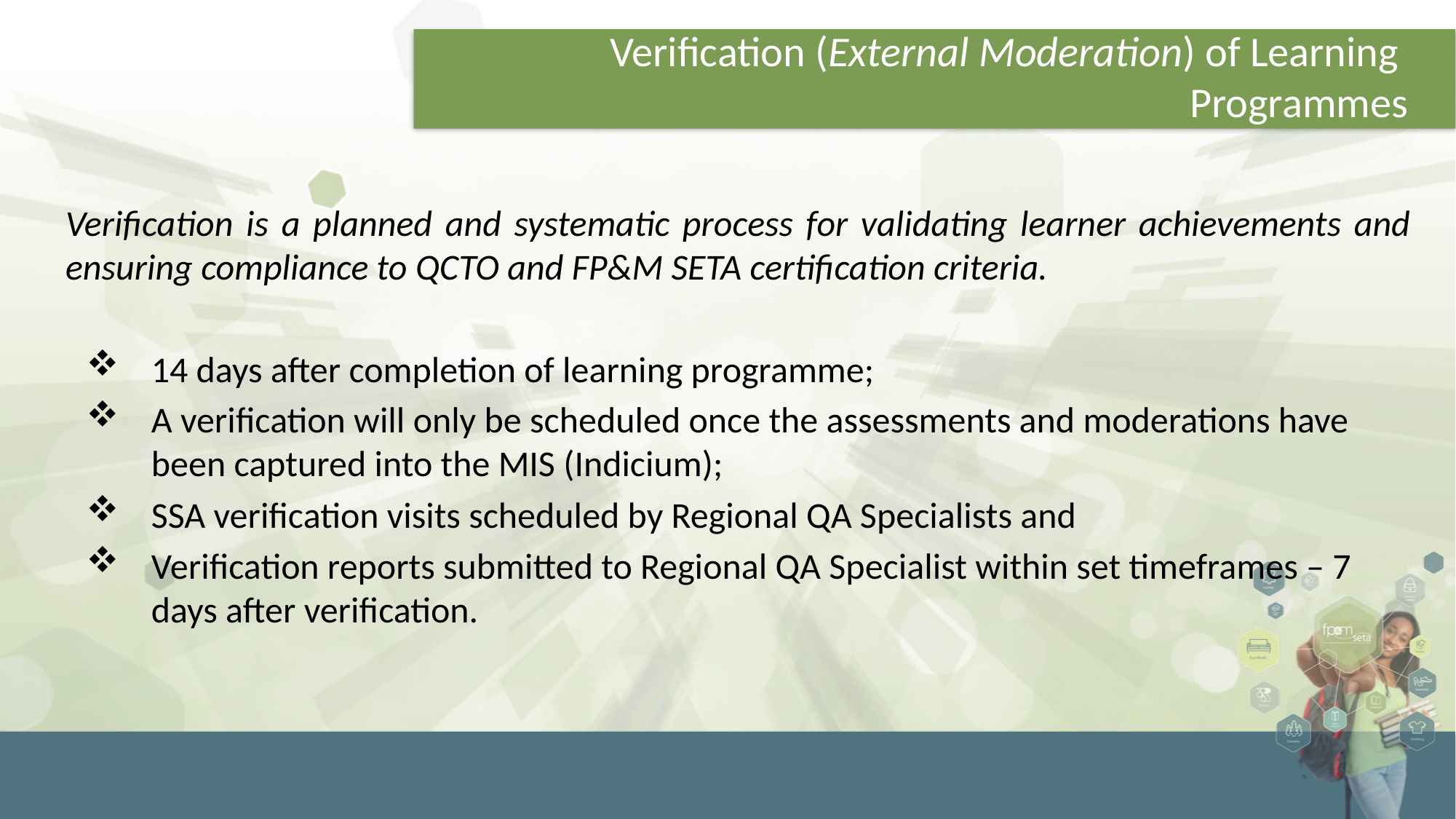

# Verification (External Moderation) of Learning Programmes
Verification is a planned and systematic process for validating learner achievements and ensuring compliance to QCTO and FP&M SETA certification criteria.

14 days after completion of learning programme;
A verification will only be scheduled once the assessments and moderations have been captured into the MIS (Indicium);
SSA verification visits scheduled by Regional QA Specialists and
Verification reports submitted to Regional QA Specialist within set timeframes – 7 days after verification.